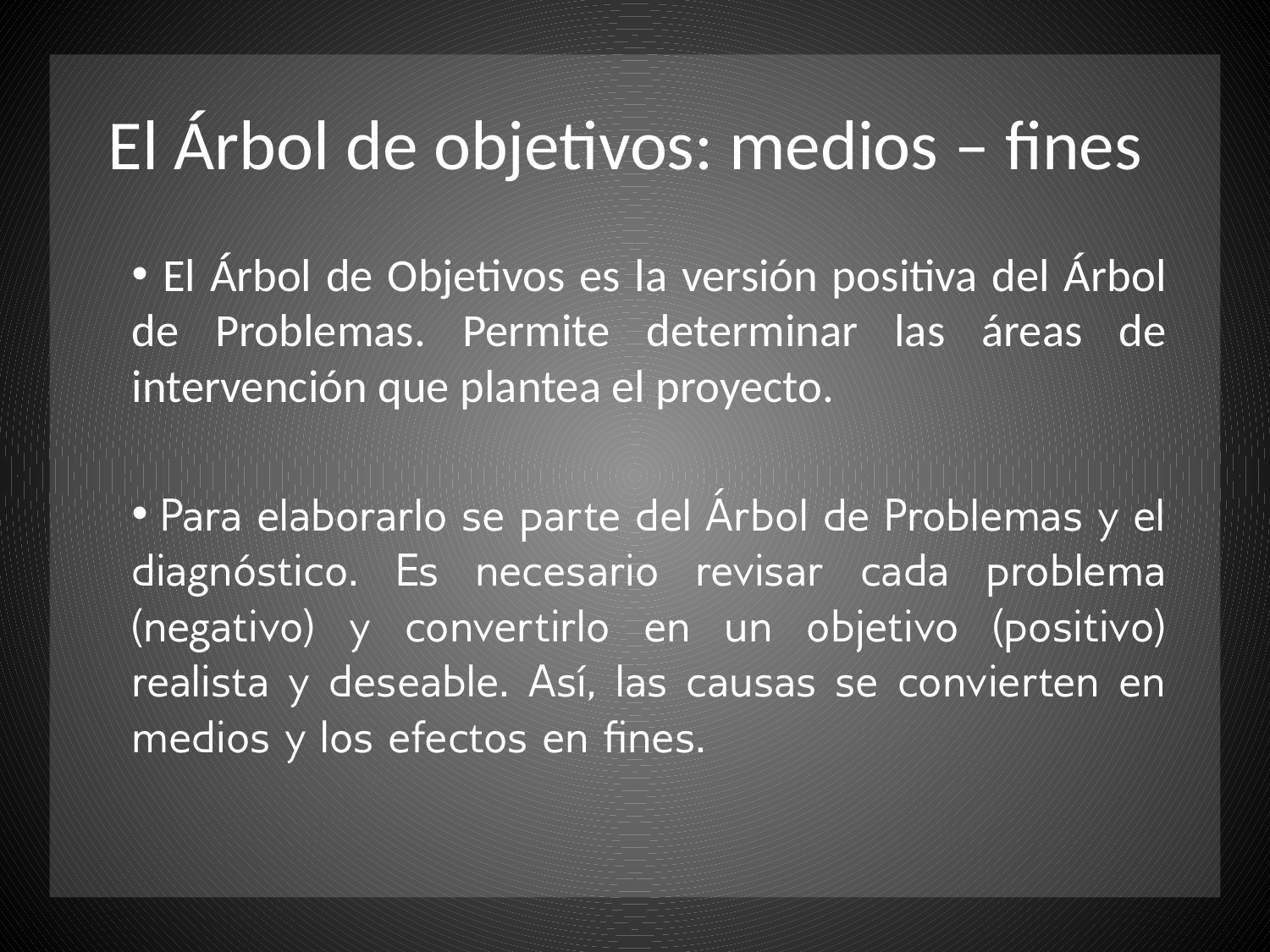

# El Árbol de objetivos: medios – fines
 El Árbol de Objetivos es la versión positiva del Árbol de Problemas. Permite determinar las áreas de intervención que plantea el proyecto.

 Para elaborarlo se parte del Árbol de Problemas y el diagnóstico. Es necesario revisar cada problema (negativo) y convertirlo en un objetivo (positivo) realista y deseable. Así, las causas se convierten en medios y los efectos en fines.